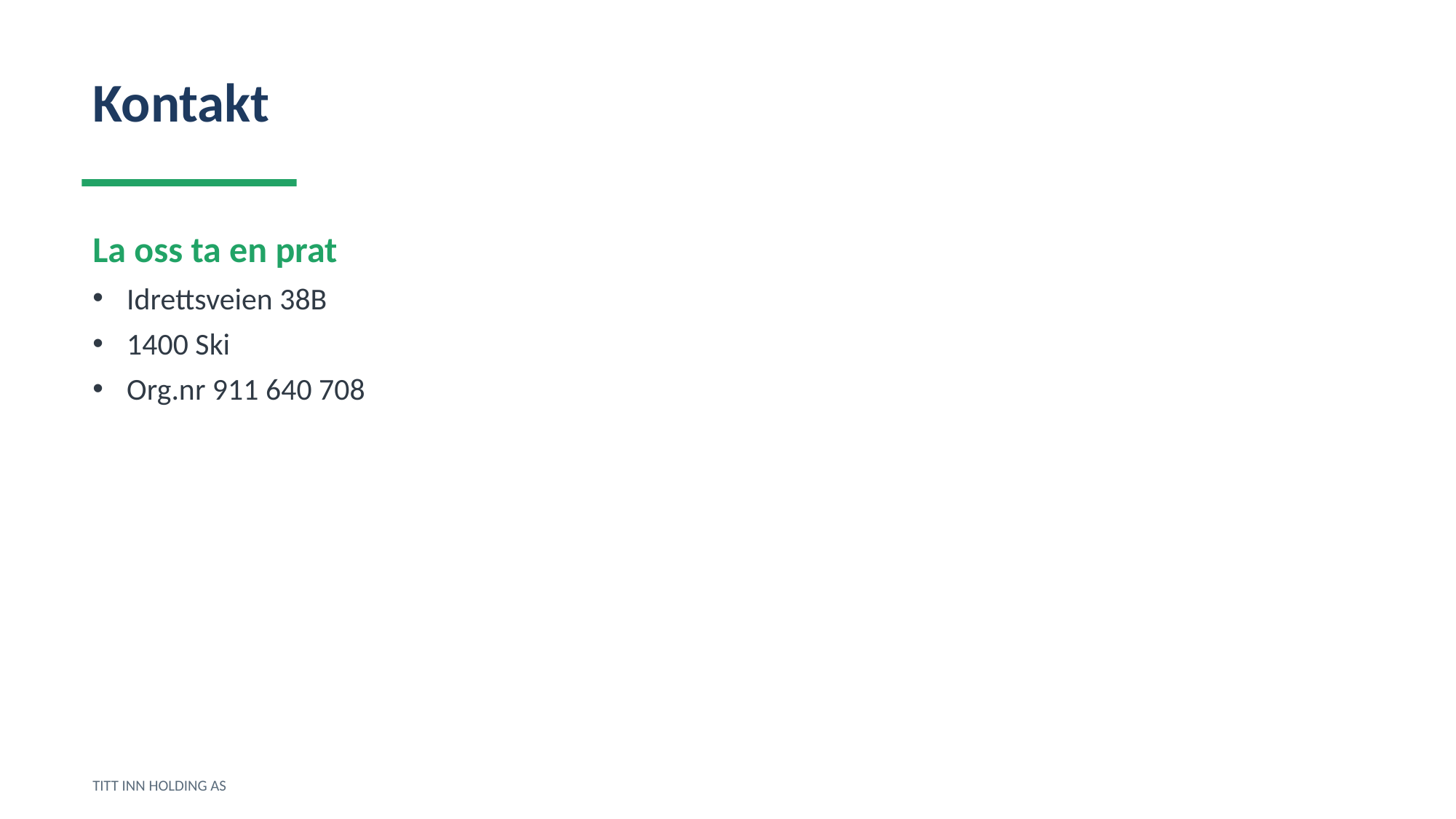

Kontakt

La oss ta en prat
Idrettsveien 38B
1400 Ski
Org.nr 911 640 708
TITT INN HOLDING AS